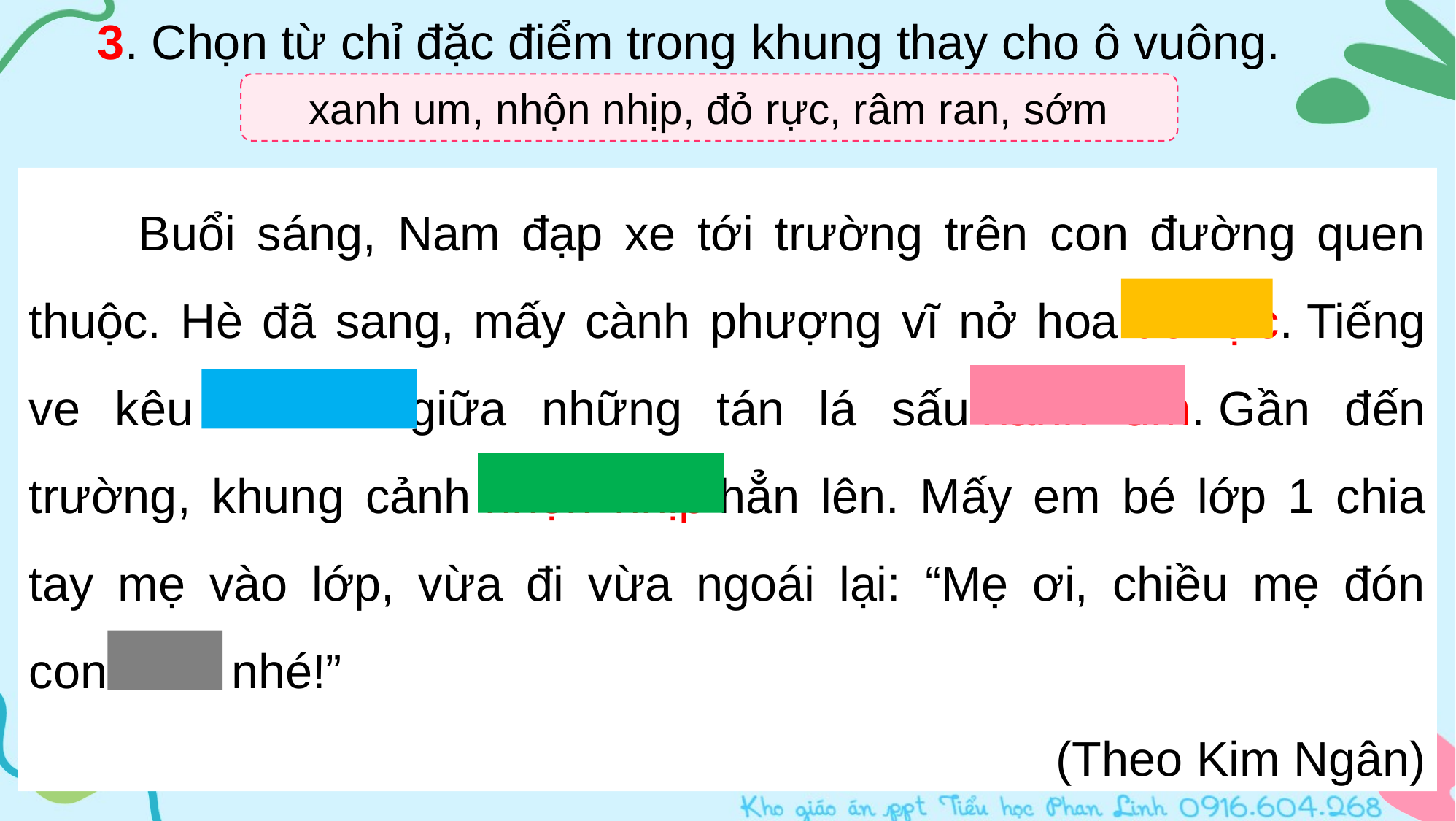

3. Chọn từ chỉ đặc điểm trong khung thay cho ô vuông.
xanh um, nhộn nhịp, đỏ rực, râm ran, sớm
	Buổi sáng, Nam đạp xe tới trường trên con đường quen thuộc. Hè đã sang, mấy cành phượng vĩ nở hoa đỏ rực. Tiếng ve kêu râm ran giữa những tán lá sấu xanh um. Gần đến trường, khung cảnh nhộn nhịp hẳn lên. Mấy em bé lớp 1 chia tay mẹ vào lớp, vừa đi vừa ngoái lại: “Mẹ ơi, chiều mẹ đón con sớm nhé!”
(Theo Kim Ngân)